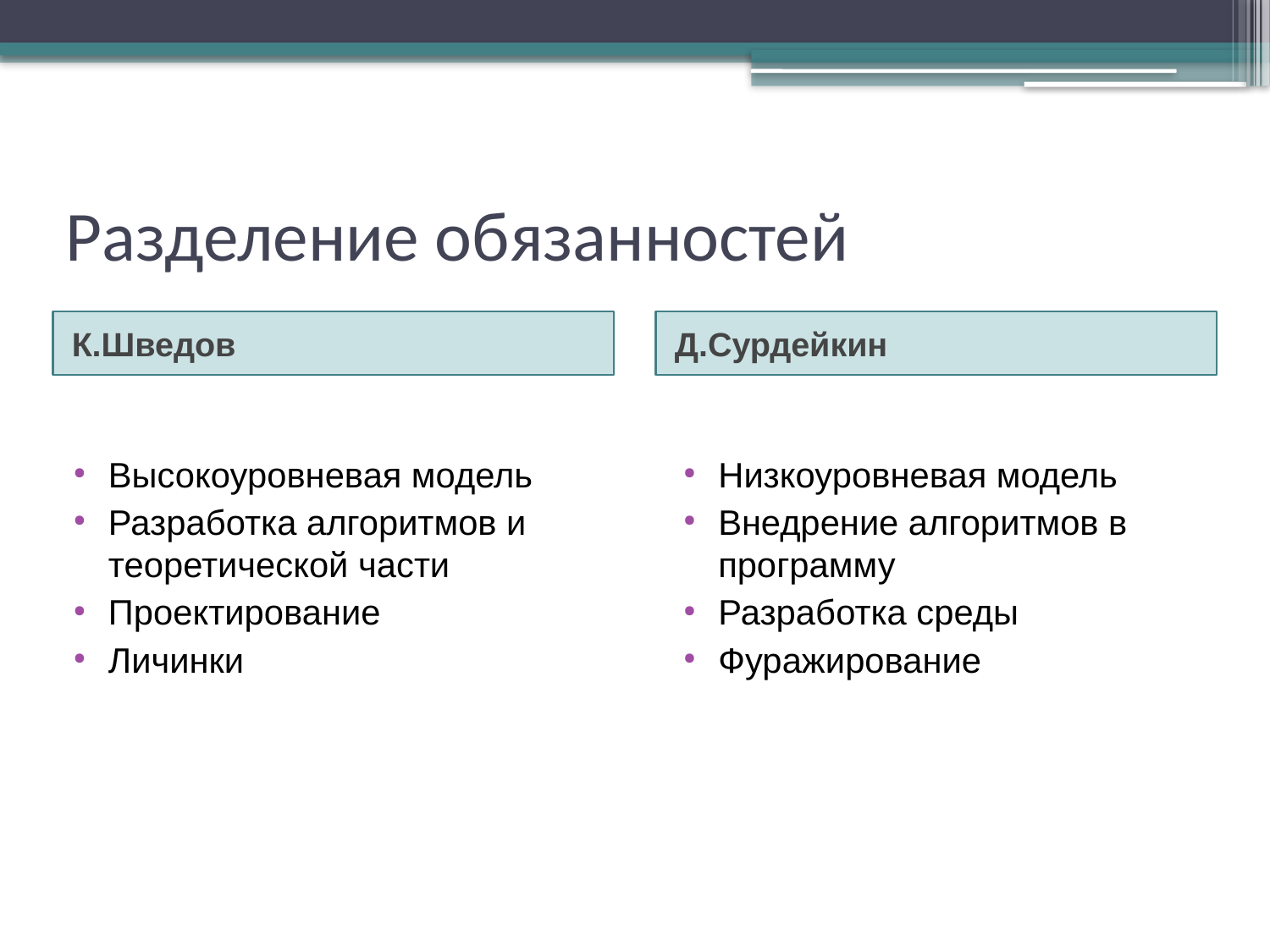

# Разделение обязанностей
К.Шведов
Д.Сурдейкин
Высокоуровневая модель
Разработка алгоритмов и теоретической части
Проектирование
Личинки
Низкоуровневая модель
Внедрение алгоритмов в программу
Разработка среды
Фуражирование